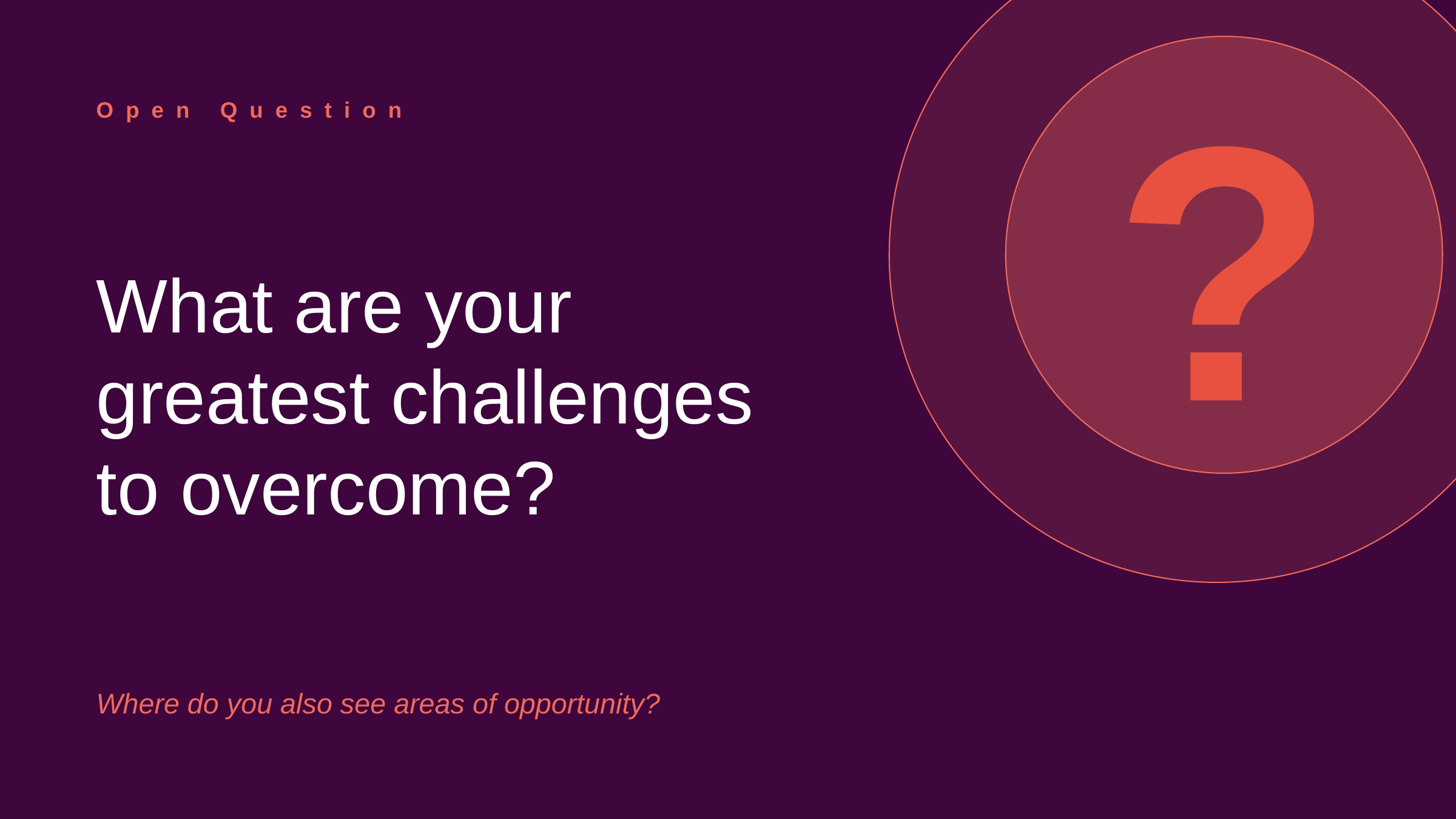

?
Open Question
What are your
greatest challenges
to overcome?
Where do you also see areas of opportunity?